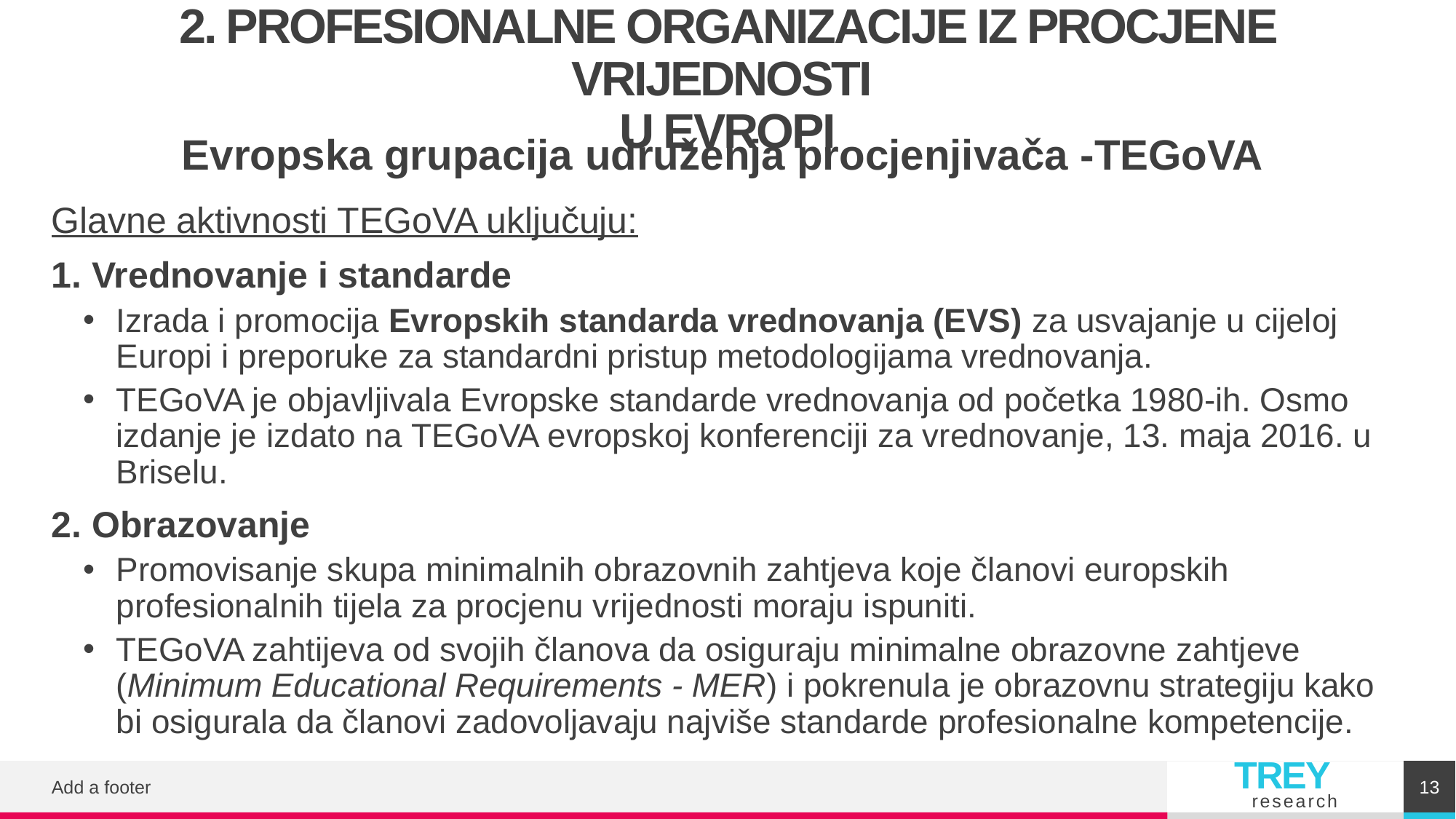

# 2. PROFESIONALNE ORGANIZACIJE IZ PROCJENE VRIJEDNOSTI U EVROPI
Evropska grupacija udruženja procjenjivača -TEGoVA
Glavne aktivnosti TEGoVA uključuju:
1. Vrednovanje i standarde
Izrada i promocija Evropskih standarda vrednovanja (EVS) za usvajanje u cijeloj Europi i preporuke za standardni pristup metodologijama vrednovanja.
TEGoVA je objavljivala Evropske standarde vrednovanja od početka 1980-ih. Osmo izdanje je izdato na TEGoVA evropskoj konferenciji za vrednovanje, 13. maja 2016. u Briselu.
2. Obrazovanje
Promovisanje skupa minimalnih obrazovnih zahtjeva koje članovi europskih profesionalnih tijela za procjenu vrijednosti moraju ispuniti.
TEGoVA zahtijeva od svojih članova da osiguraju minimalne obrazovne zahtjeve (Minimum Educational Requirements - MER) i pokrenula je obrazovnu strategiju kako bi osigurala da članovi zadovoljavaju najviše standarde profesionalne kompetencije.
13
Add a footer